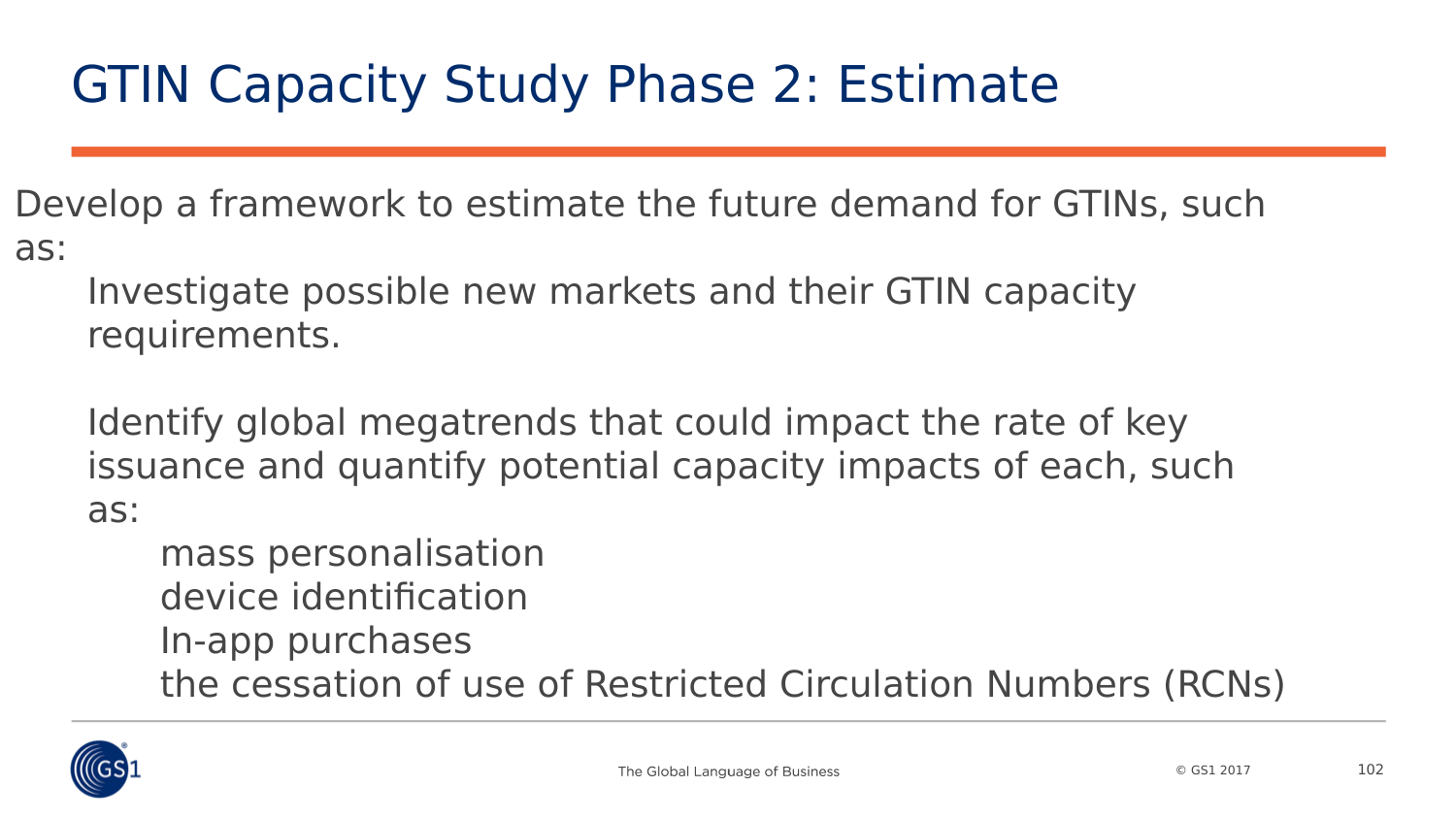

# GTIN Capacity Study Phase 2: Estimate
Develop a framework to estimate the future demand for GTINs, such as:
Investigate possible new markets and their GTIN capacity requirements.

Identify global megatrends that could impact the rate of key issuance and quantify potential capacity impacts of each, such as:
mass personalisation
device identification
In-app purchases
the cessation of use of Restricted Circulation Numbers (RCNs)
102